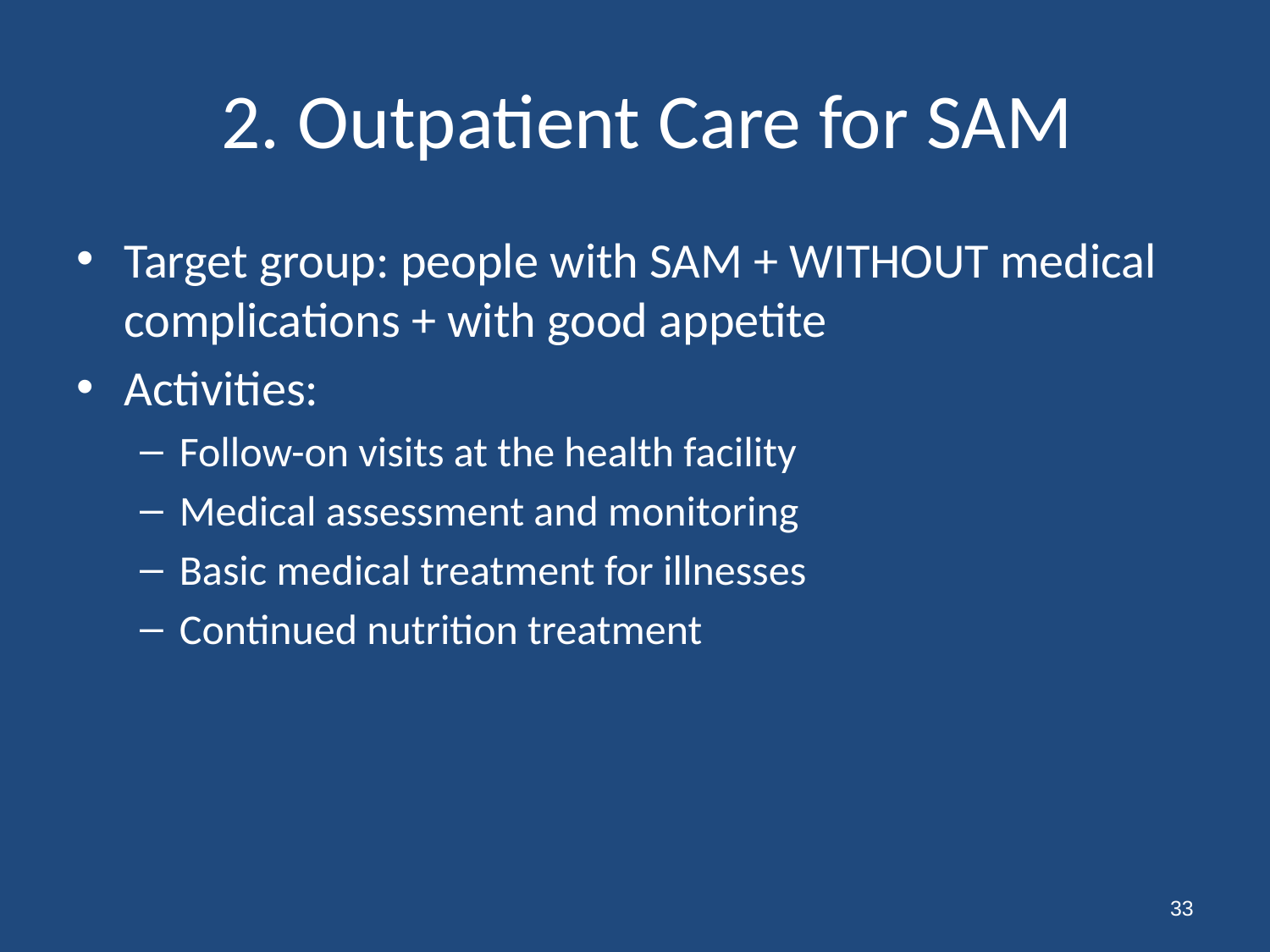

# 2. Outpatient Care for SAM
Target group: people with SAM + WITHOUT medical complications + with good appetite
Activities:
Follow-on visits at the health facility
Medical assessment and monitoring
Basic medical treatment for illnesses
Continued nutrition treatment
33